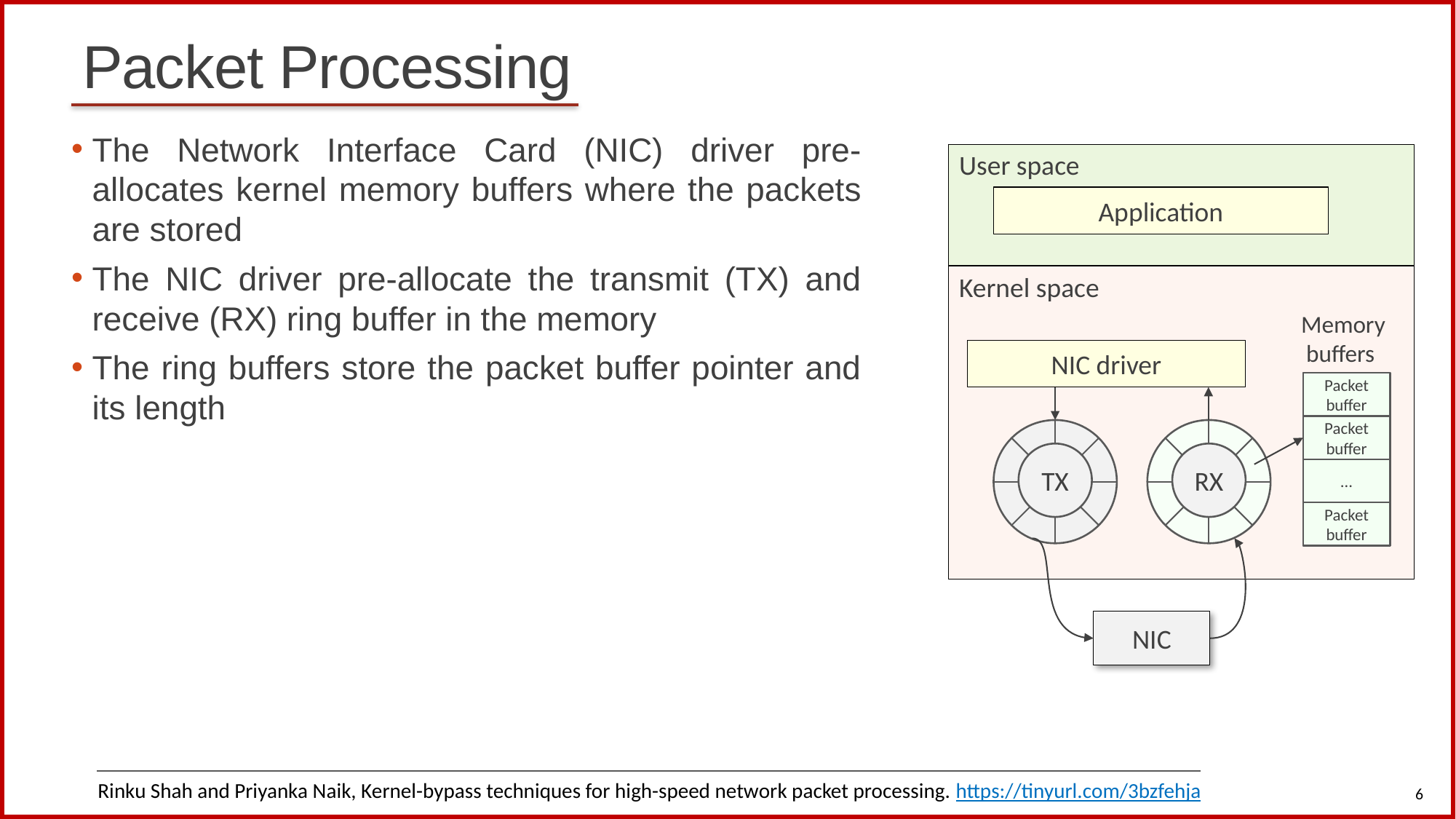

# Packet Processing
The Network Interface Card (NIC) driver pre-allocates kernel memory buffers where the packets are stored
The NIC driver pre-allocate the transmit (TX) and receive (RX) ring buffer in the memory
The ring buffers store the packet buffer pointer and its length

User space

Application
Kernel space
Memory buffers
NIC driver
Packet buffer
Packet buffer
Packet buffer

TX

RX
…
Packet buffer
NIC
6
Rinku Shah and Priyanka Naik, Kernel-bypass techniques for high-speed network packet processing. https://tinyurl.com/3bzfehja